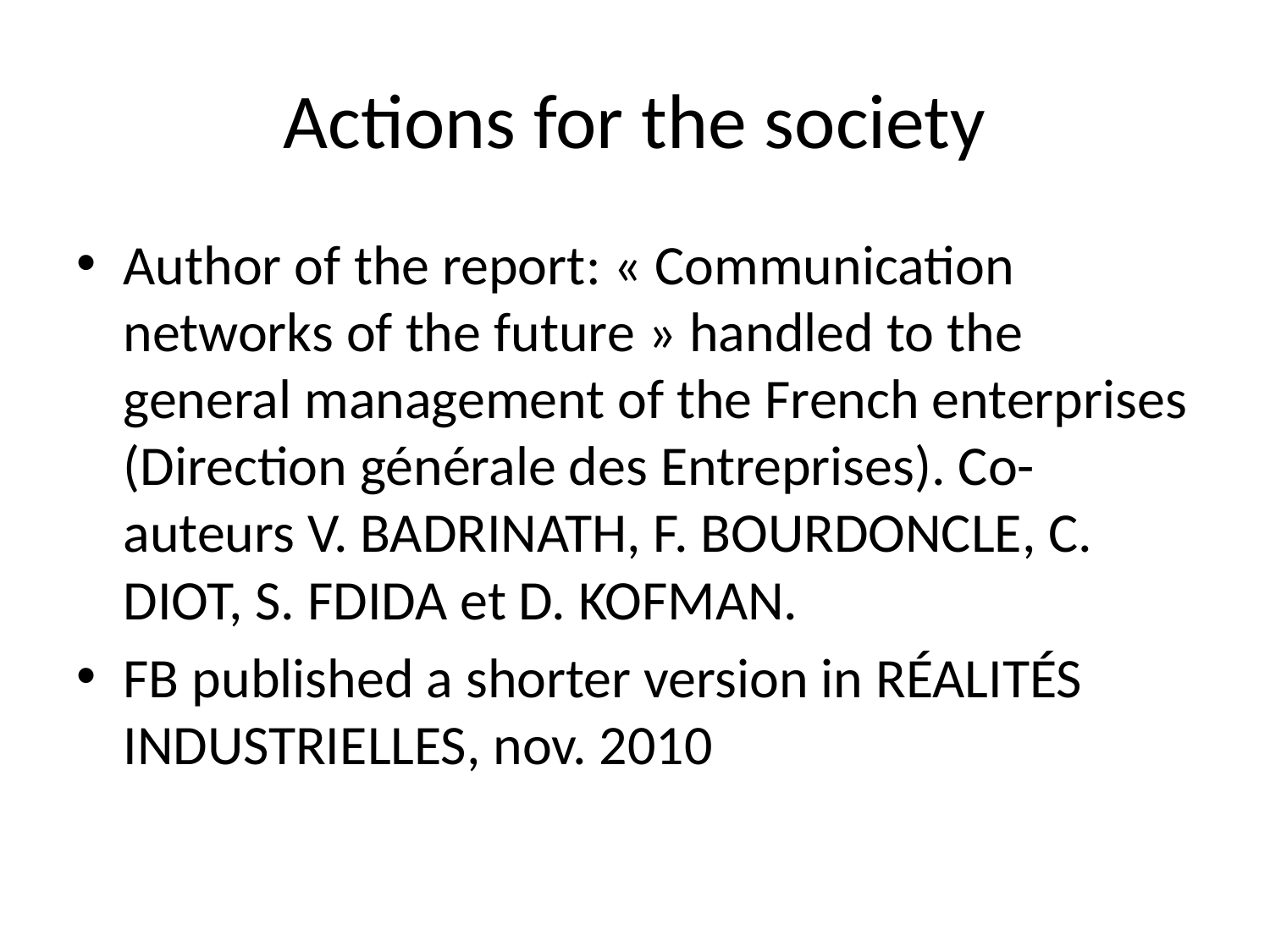

# Actions for the society
Author of the report: « Communication networks of the future » handled to the general management of the French enterprises (Direction générale des Entreprises). Co-auteurs V. BADRINATH, F. BOURDONCLE, C. DIOT, S. FDIDA et D. KOFMAN.
FB published a shorter version in RÉALITÉS INDUSTRIELLES, nov. 2010